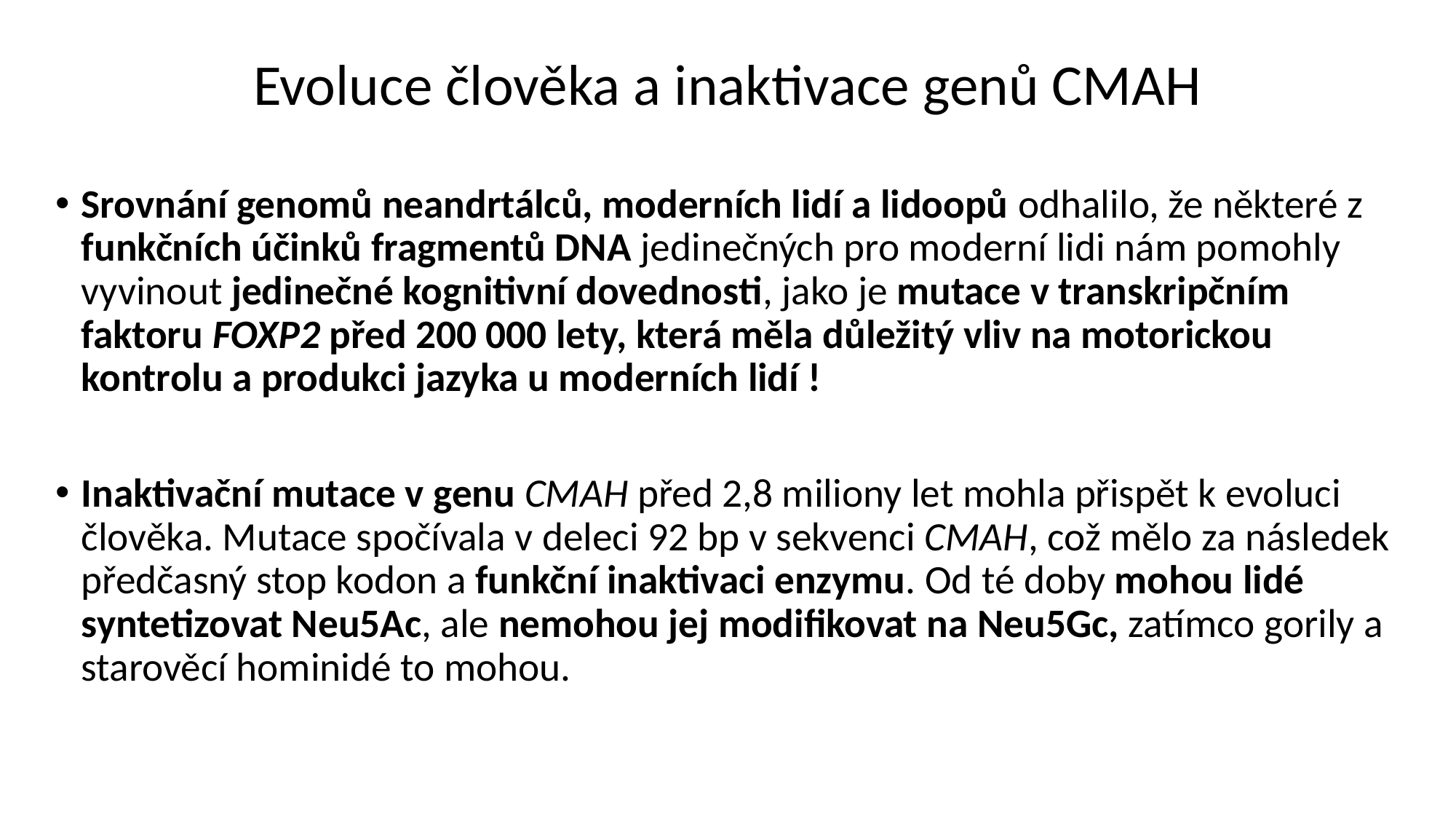

# Evoluce člověka a inaktivace genů CMAH
Srovnání genomů neandrtálců, moderních lidí a lidoopů odhalilo, že některé z funkčních účinků fragmentů DNA jedinečných pro moderní lidi nám pomohly vyvinout jedinečné kognitivní dovednosti, jako je mutace v transkripčním faktoru FOXP2 před 200 000 lety, která měla důležitý vliv na motorickou kontrolu a produkci jazyka u moderních lidí !

Inaktivační mutace v genu CMAH před 2,8 miliony let mohla přispět k evoluci člověka. Mutace spočívala v deleci 92 bp v sekvenci CMAH, což mělo za následek předčasný stop kodon a funkční inaktivaci enzymu. Od té doby mohou lidé syntetizovat Neu5Ac, ale nemohou jej modifikovat na Neu5Gc, zatímco gorily a starověcí hominidé to mohou.